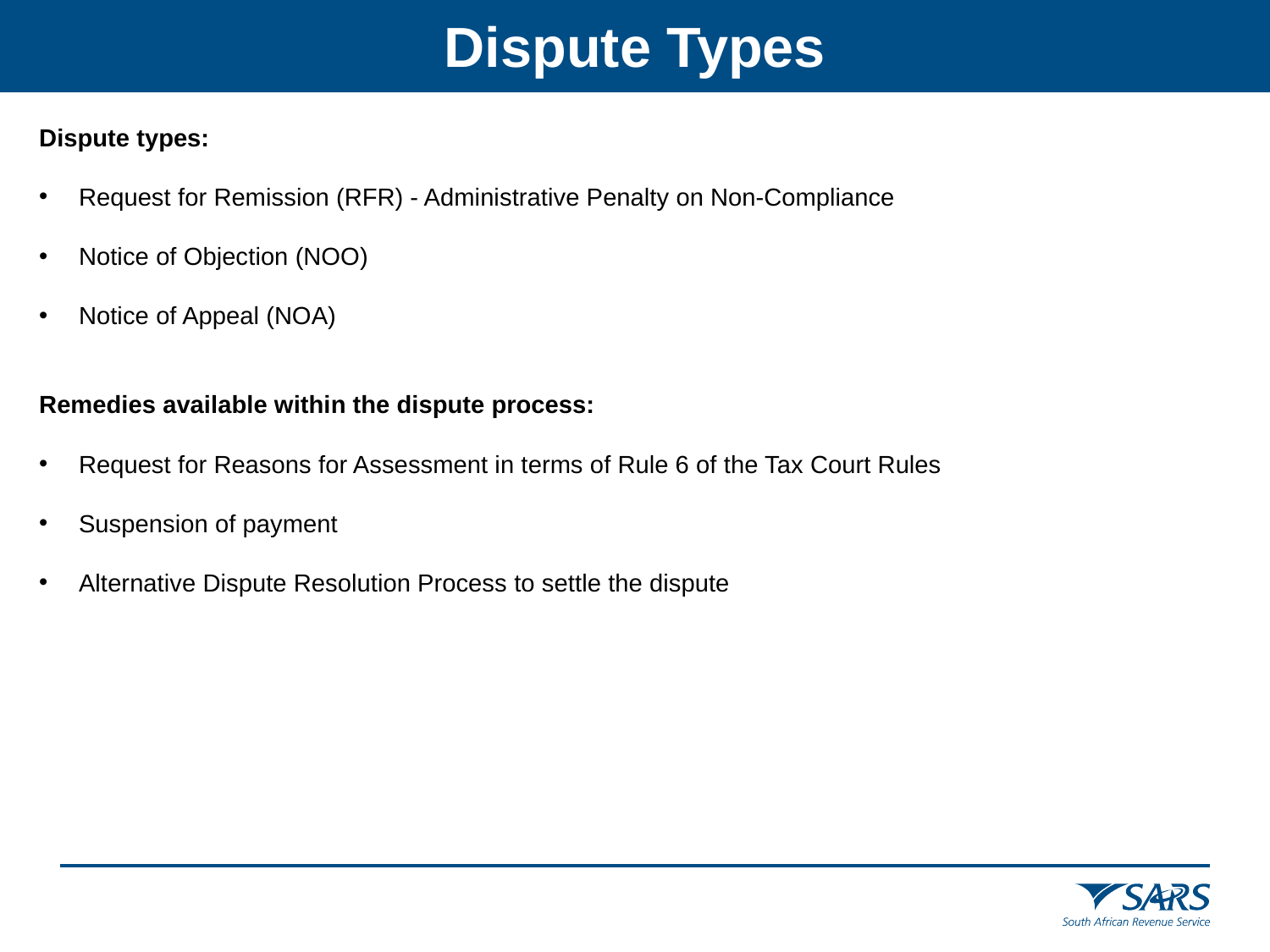

Dispute Types
Dispute types:

Request for Remission (RFR) - Administrative Penalty on Non-Compliance

Notice of Objection (NOO)

Notice of Appeal (NOA)

Remedies available within the dispute process:

Request for Reasons for Assessment in terms of Rule 6 of the Tax Court Rules

Suspension of payment

Alternative Dispute Resolution Process to settle the dispute